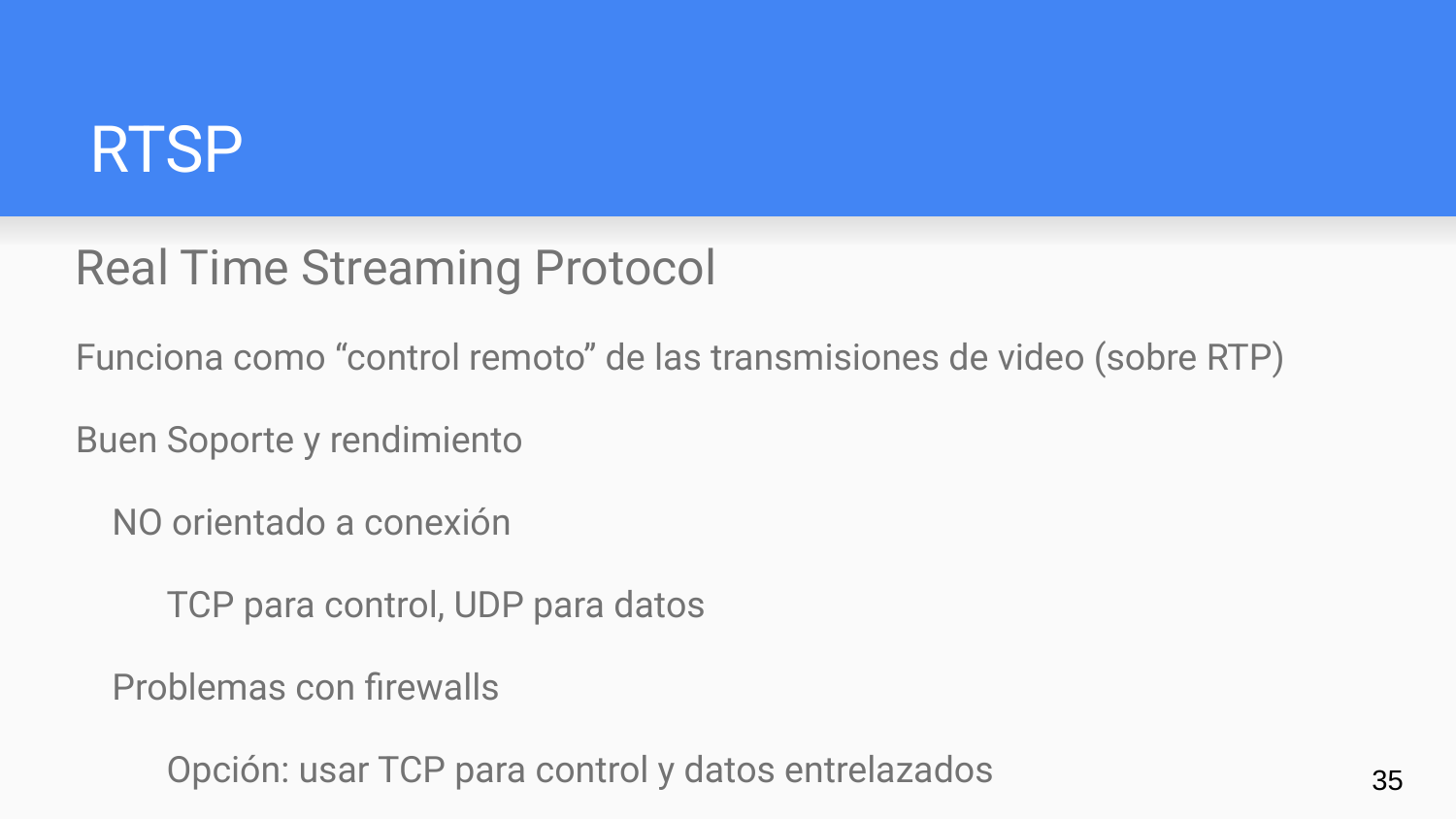

# RTSP

Real Time Streaming Protocol
Funciona como “control remoto” de las transmisiones de video (sobre RTP)
Buen Soporte y rendimiento
NO orientado a conexión
TCP para control, UDP para datos
Problemas con firewalls
Opción: usar TCP para control y datos entrelazados

35